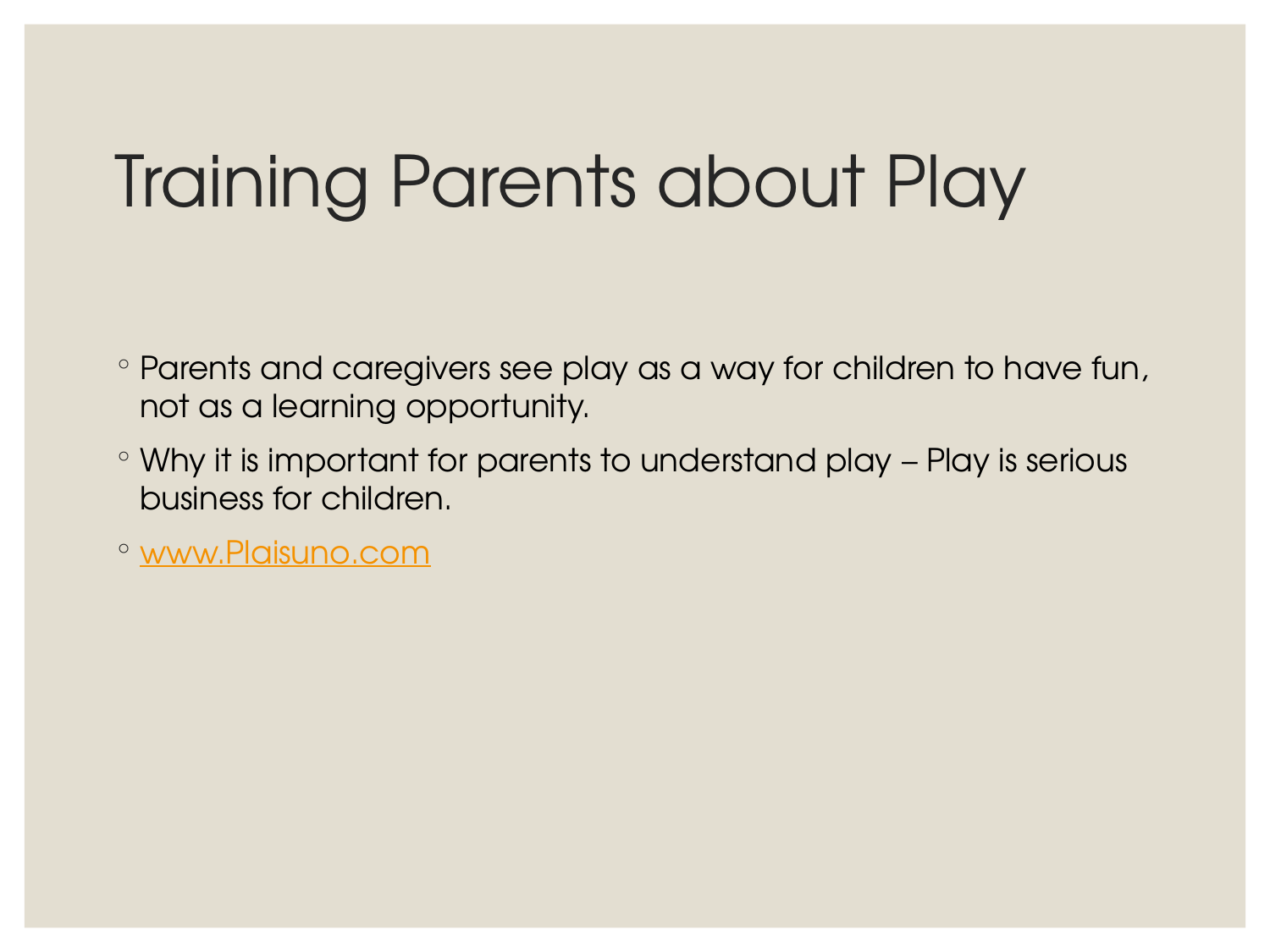

# Training Parents about Play

Parents and caregivers see play as a way for children to have fun, not as a learning opportunity.
Why it is important for parents to understand play – Play is serious business for children.
www.Plaisuno.com